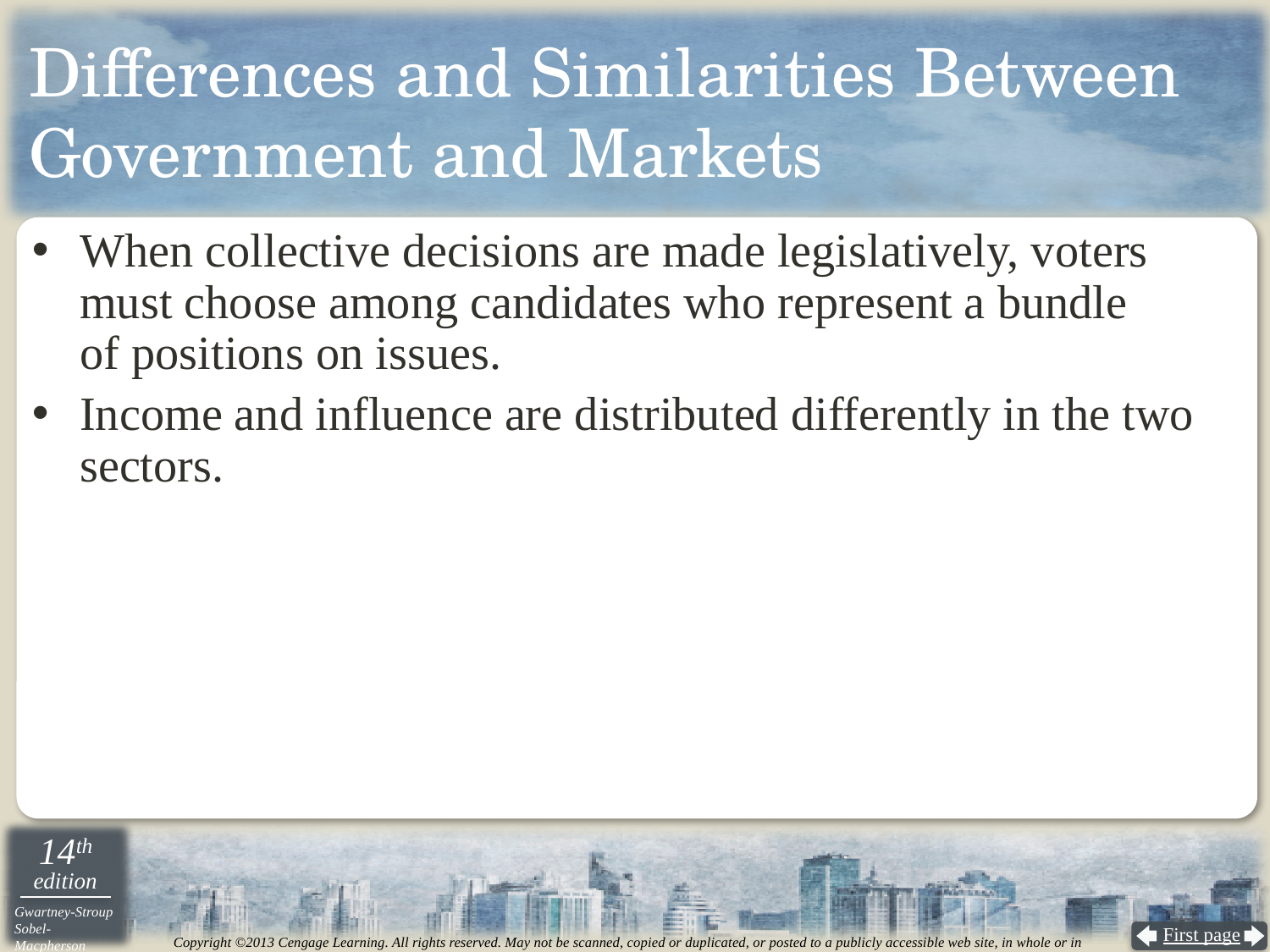

# Differences and Similarities Between Government and Markets

When collective decisions are made legislatively, voters must choose among candidates who represent a bundle
of positions on issues.
Income and influence are distributed differently in the two sectors.